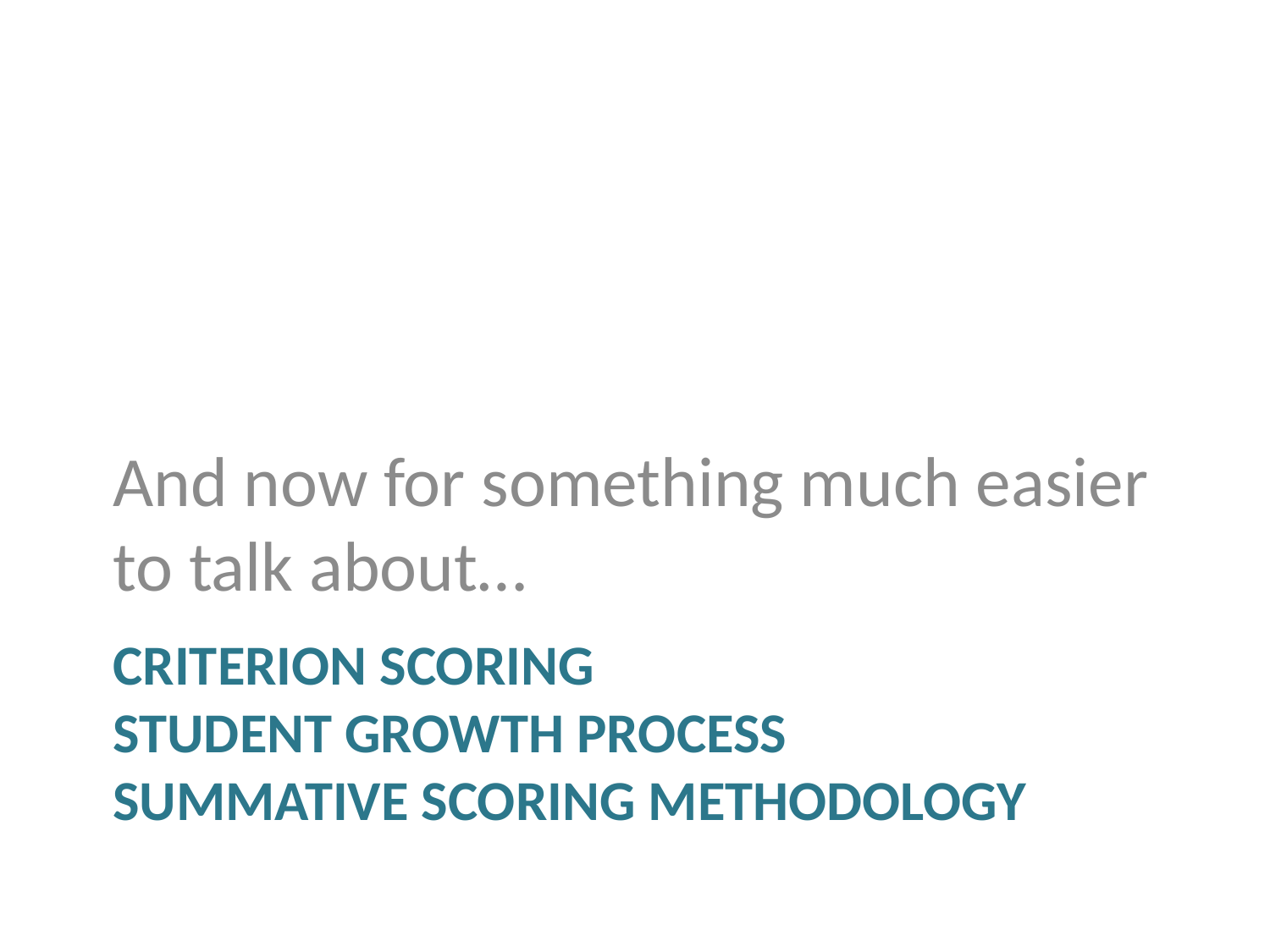

And now for something much easier to talk about…
# Criterion Scoring student growth Process Summative scoring methodology